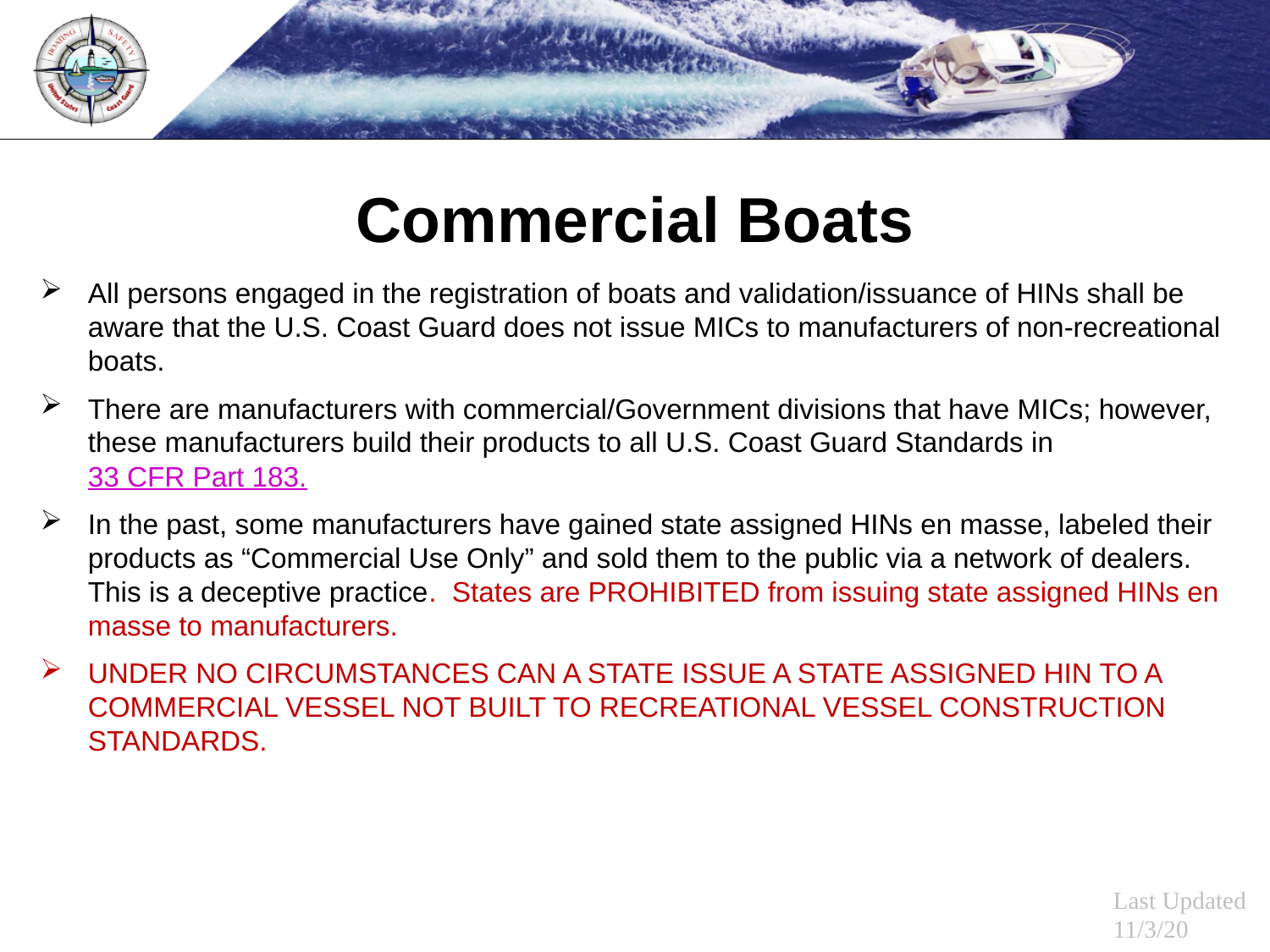

Commercial Boats
All persons engaged in the registration of boats and validation/issuance of HINs shall be aware that the U.S. Coast Guard does not issue MICs to manufacturers of non-recreational boats.
There are manufacturers with commercial/Government divisions that have MICs; however, these manufacturers build their products to all U.S. Coast Guard Standards in 33 CFR Part 183.
In the past, some manufacturers have gained state assigned HINs en masse, labeled their products as “Commercial Use Only” and sold them to the public via a network of dealers.  This is a deceptive practice.  States are PROHIBITED from issuing state assigned HINs en masse to manufacturers.
UNDER NO CIRCUMSTANCES CAN A STATE ISSUE A STATE ASSIGNED HIN TO A COMMERCIAL VESSEL NOT BUILT TO RECREATIONAL VESSEL CONSTRUCTION STANDARDS.